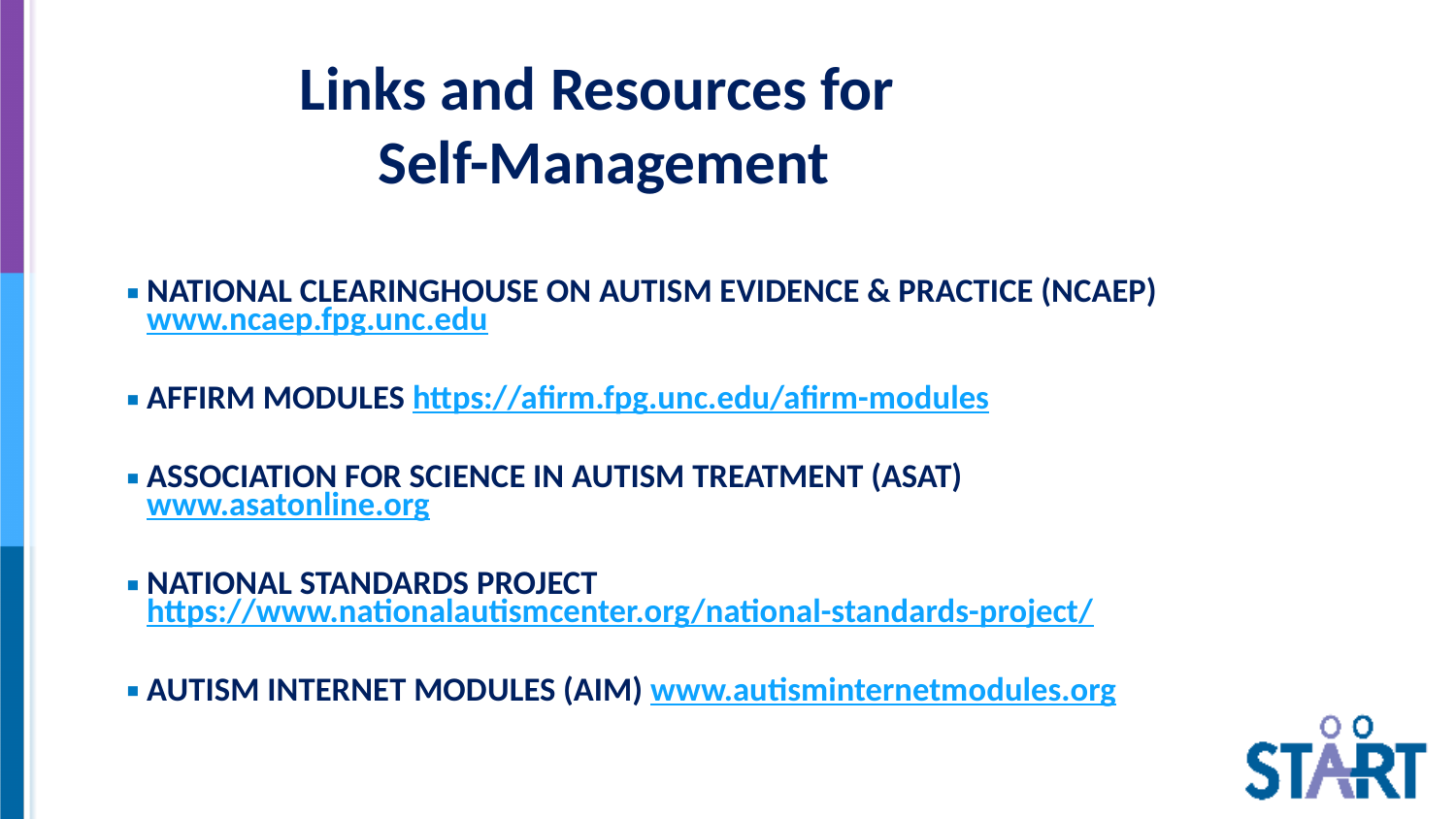

# Links and Resources for Self-Management
NATIONAL CLEARINGHOUSE ON AUTISM EVIDENCE & PRACTICE (NCAEP)   www.ncaep.fpg.unc.edu

AFFIRM MODULES https://afirm.fpg.unc.edu/afirm-modules

ASSOCIATION FOR SCIENCE IN AUTISM TREATMENT (ASAT) www.asatonline.org

NATIONAL STANDARDS PROJECT https://www.nationalautismcenter.org/national-standards-project/

AUTISM INTERNET MODULES (AIM) www.autisminternetmodules.org